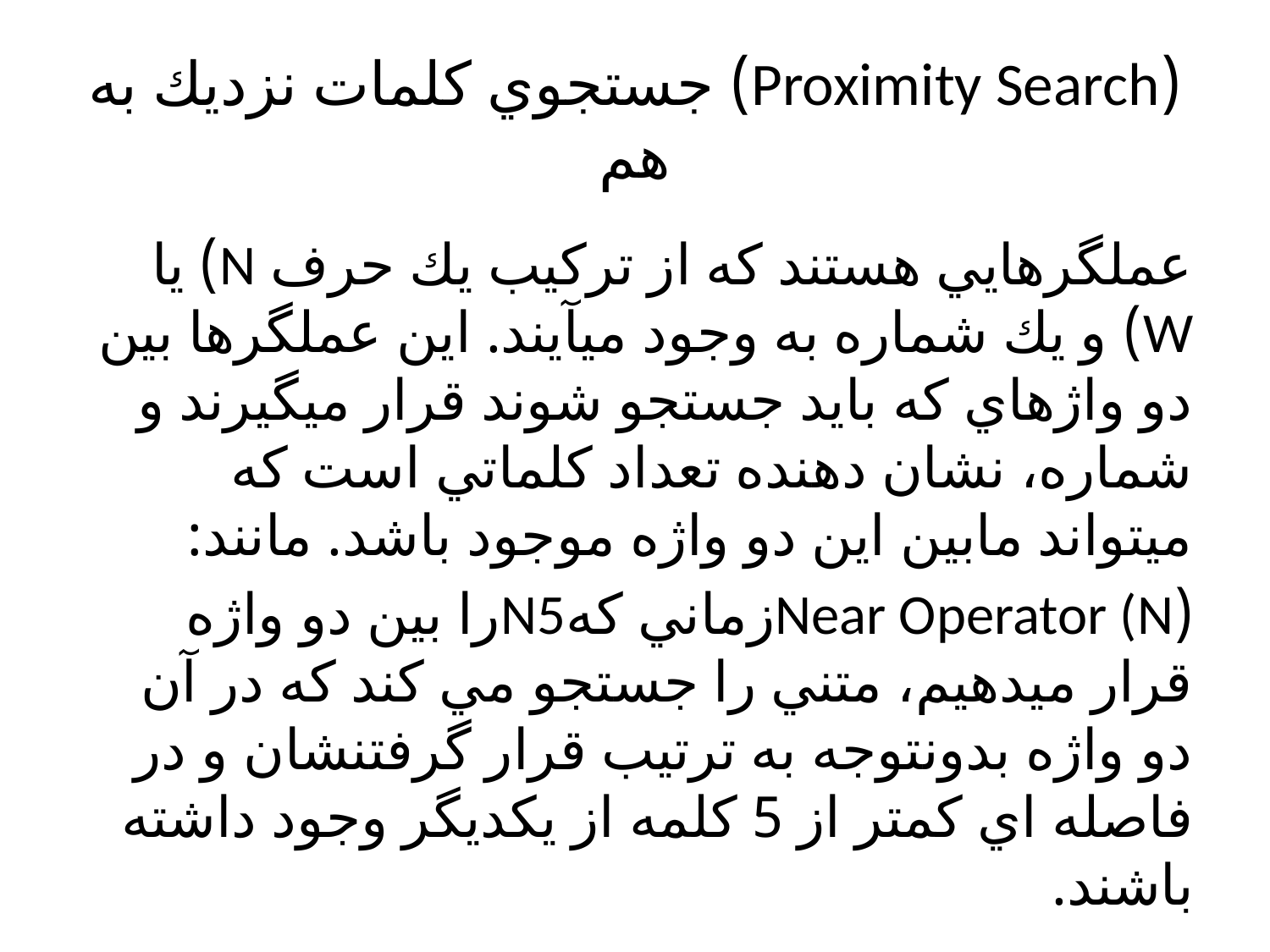

# (Proximity Search) جستجوي كلمات نزديك به هم
عملگرهايي هستند كه از تركيب يك حرف N) يا W) و يك شماره به وجود ميآيند. اين عملگرها بين دو واژهاي كه بايد جستجو شوند قرار ميگيرند و شماره، نشان دهنده تعداد كلماتي است كه ميتواند مابين اين دو واژه موجود باشد. مانند:
(Near Operator (Nزماني كهN5را بين دو واژه قرار ميدهيم، متني را جستجو مي كند كه در آن دو واژه بدونتوجه به ترتيب قرار گرفتنشان و در فاصله اي كمتر از 5 كلمه از يكديگر وجود داشته باشند.